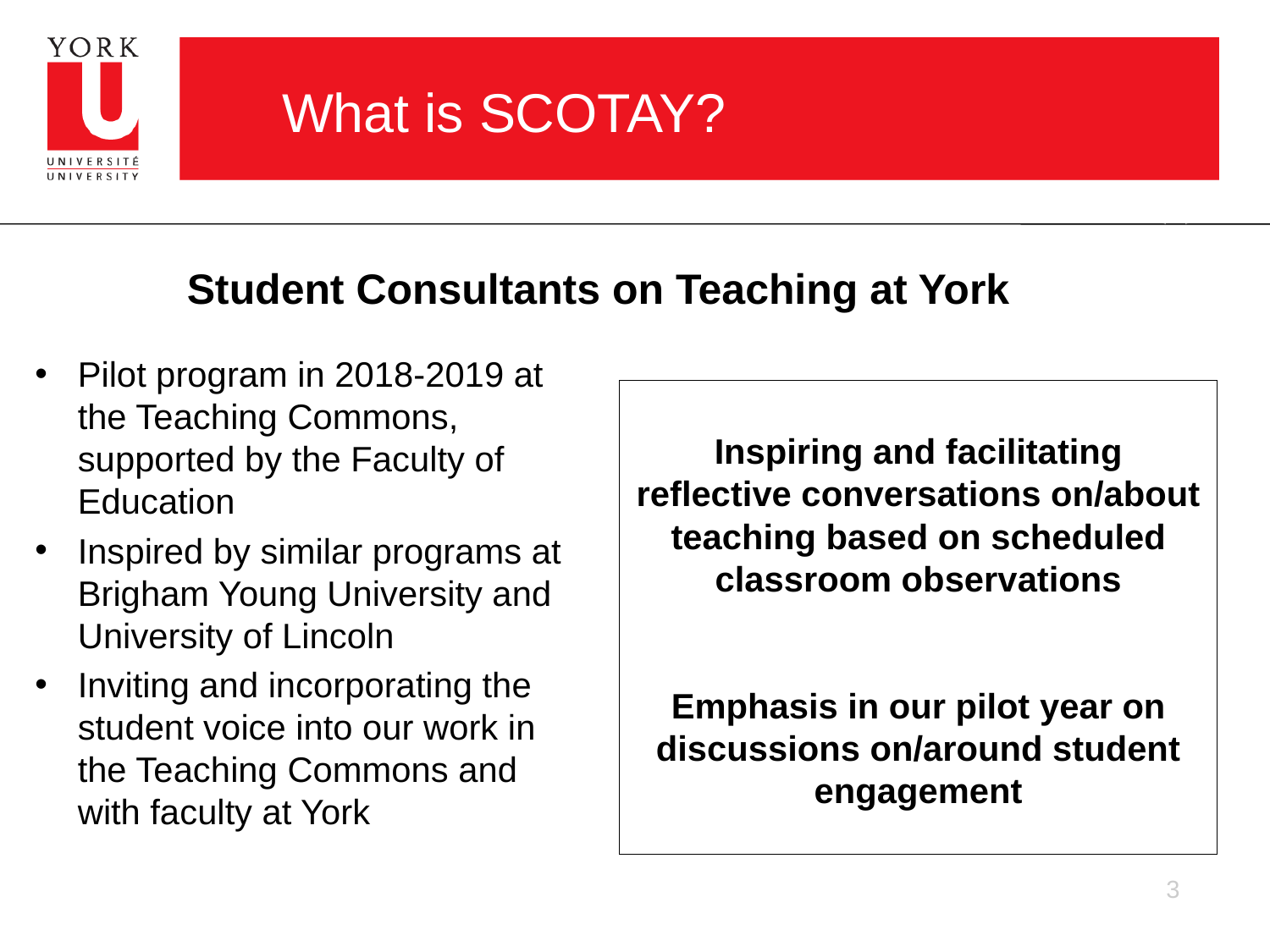

# What is SCOTAY?

Student Consultants on Teaching at York

Pilot program in 2018-2019 at the Teaching Commons, supported by the Faculty of Education
Inspired by similar programs at Brigham Young University and University of Lincoln
Inviting and incorporating the student voice into our work in the Teaching Commons and with faculty at York

Inspiring and facilitating reflective conversations on/about teaching based on scheduled classroom observations

Emphasis in our pilot year on discussions on/around student engagement

3